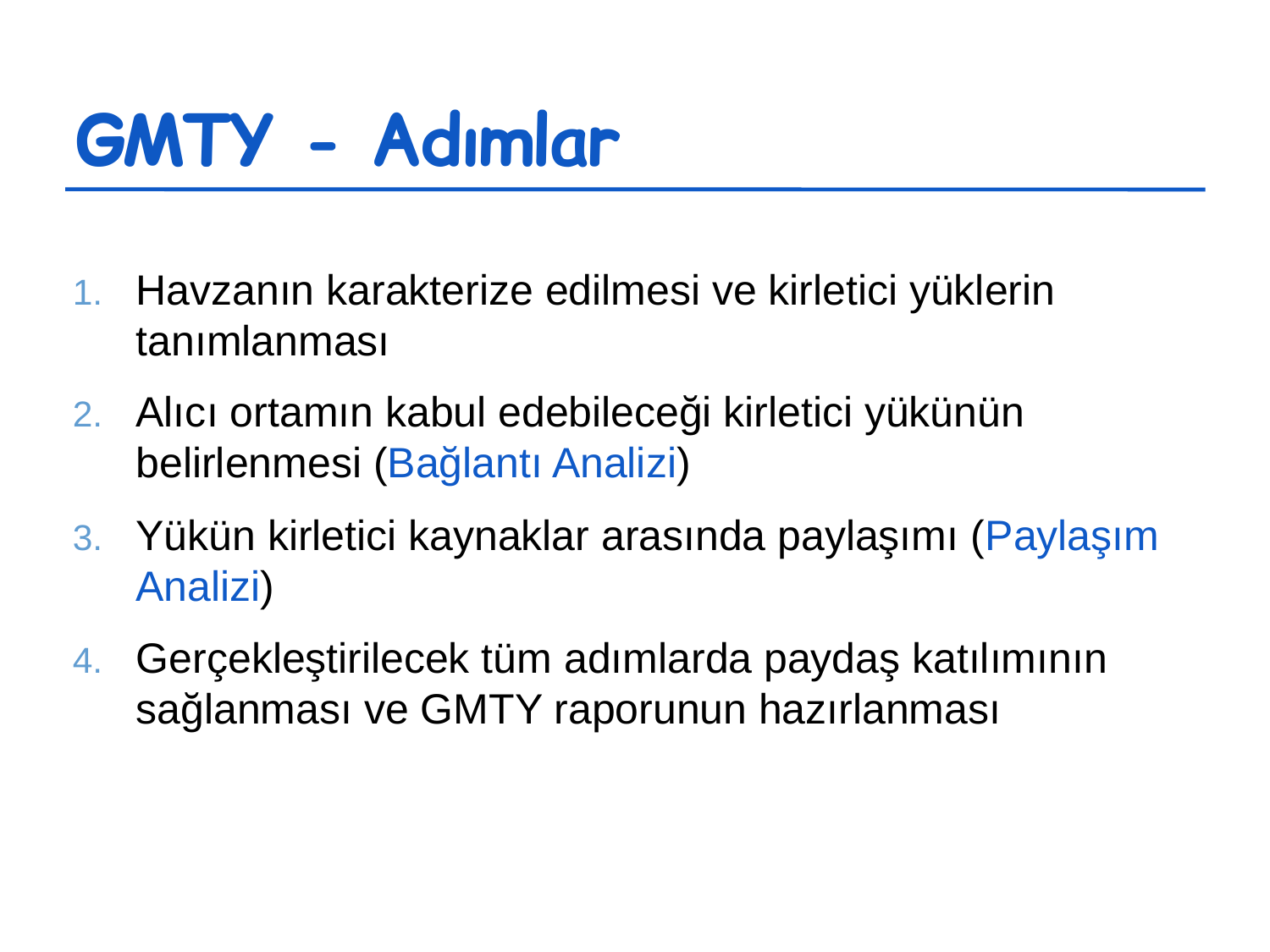

# GMTY - Adımlar
Havzanın karakterize edilmesi ve kirletici yüklerin tanımlanması
Alıcı ortamın kabul edebileceği kirletici yükünün belirlenmesi (Bağlantı Analizi)
Yükün kirletici kaynaklar arasında paylaşımı (Paylaşım Analizi)
Gerçekleştirilecek tüm adımlarda paydaş katılımının sağlanması ve GMTY raporunun hazırlanması